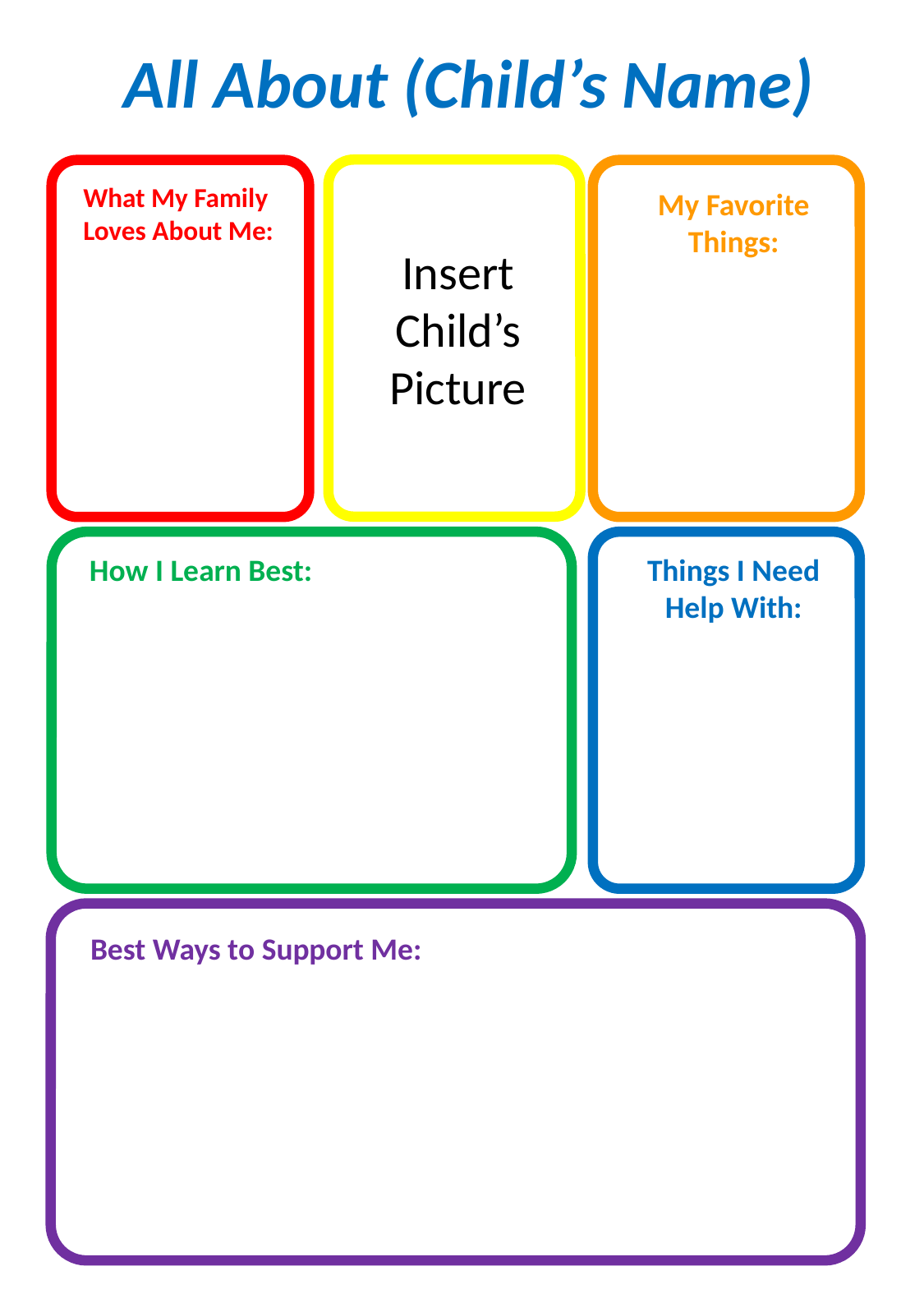

All About (Child’s Name)

Child’s Pictures

My favorite Things
What My Family Loves About Me:
My Favorite Things:
Insert Child’s Picture
How I Learn Best:

Things I Need Help With:
Best Ways to Support Me: